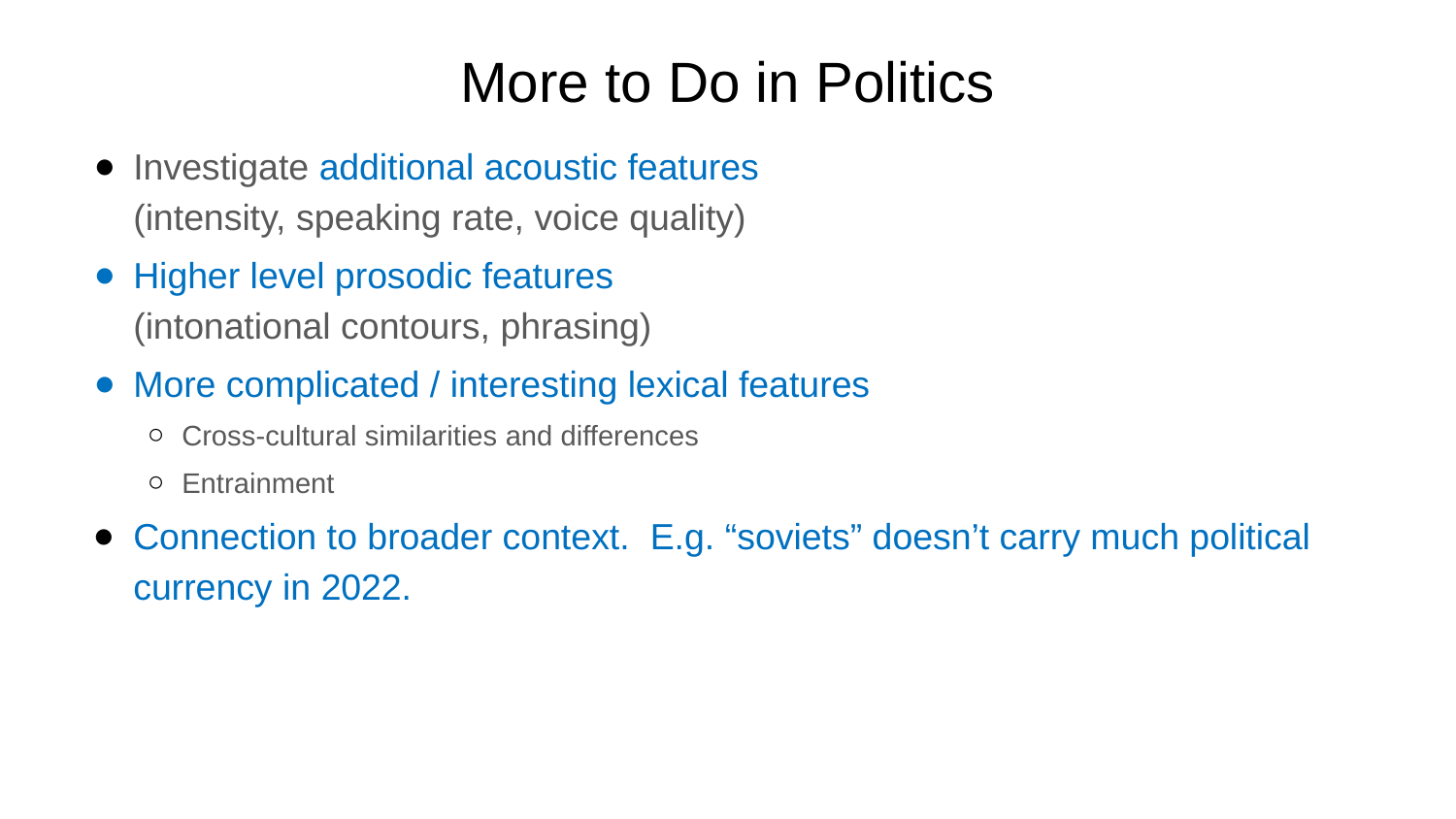

# More to Do in Politics
Investigate additional acoustic features
(intensity, speaking rate, voice quality)
Higher level prosodic features
(intonational contours, phrasing)
More complicated / interesting lexical features
Cross-cultural similarities and differences
Entrainment
Connection to broader context.  E.g. “soviets” doesn’t carry much political currency in 2022.